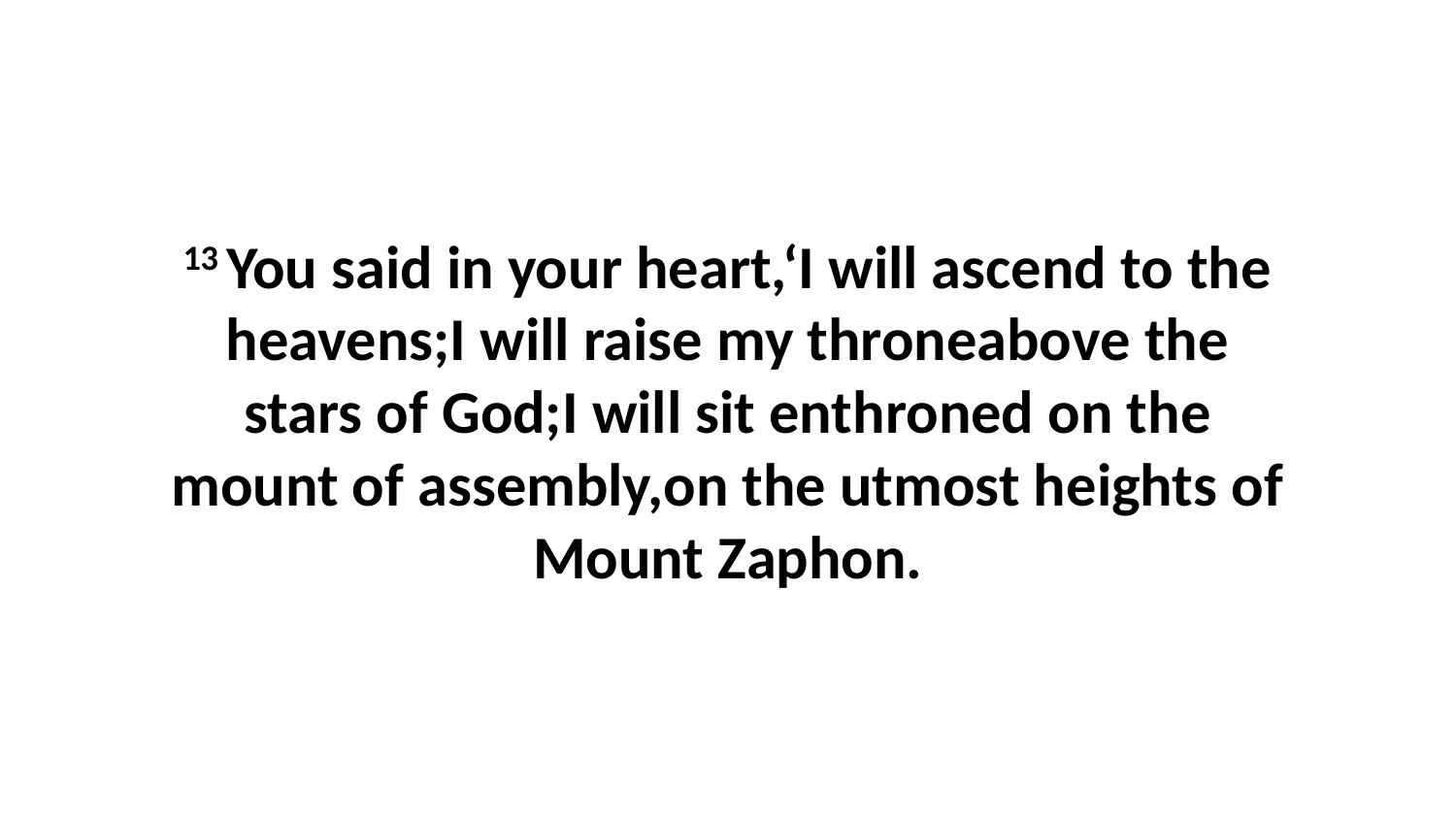

13 You said in your heart,‘I will ascend to the heavens;I will raise my throneabove the stars of God;I will sit enthroned on the mount of assembly,on the utmost heights of Mount Zaphon.